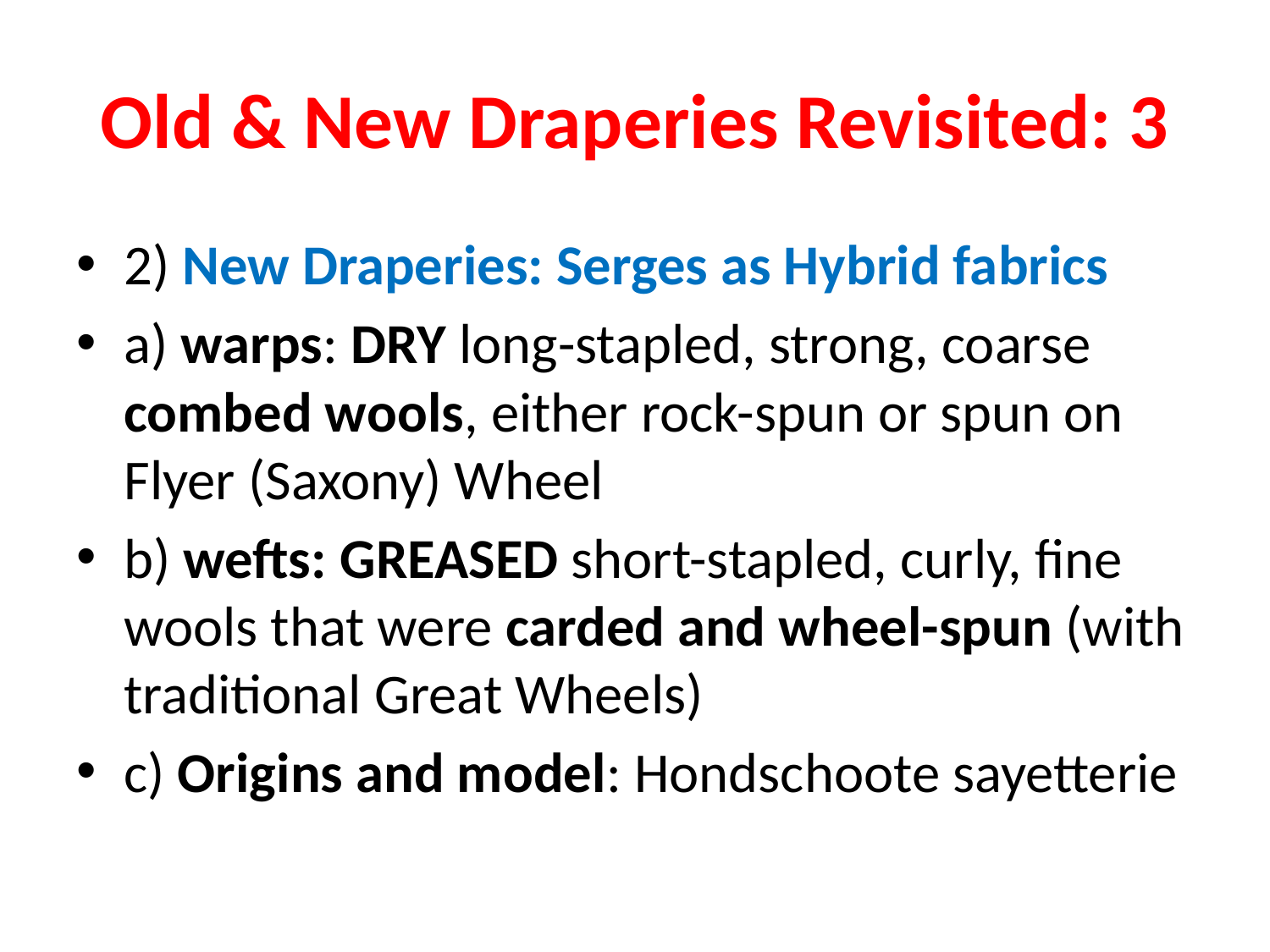

# Old & New Draperies Revisited: 3
2) New Draperies: Serges as Hybrid fabrics
a) warps: DRY long-stapled, strong, coarse  combed wools, either rock-spun or spun on Flyer (Saxony) Wheel
b) wefts: GREASED short-stapled, curly, fine  wools that were carded and wheel-spun (with traditional Great Wheels)
c) Origins and model: Hondschoote sayetterie